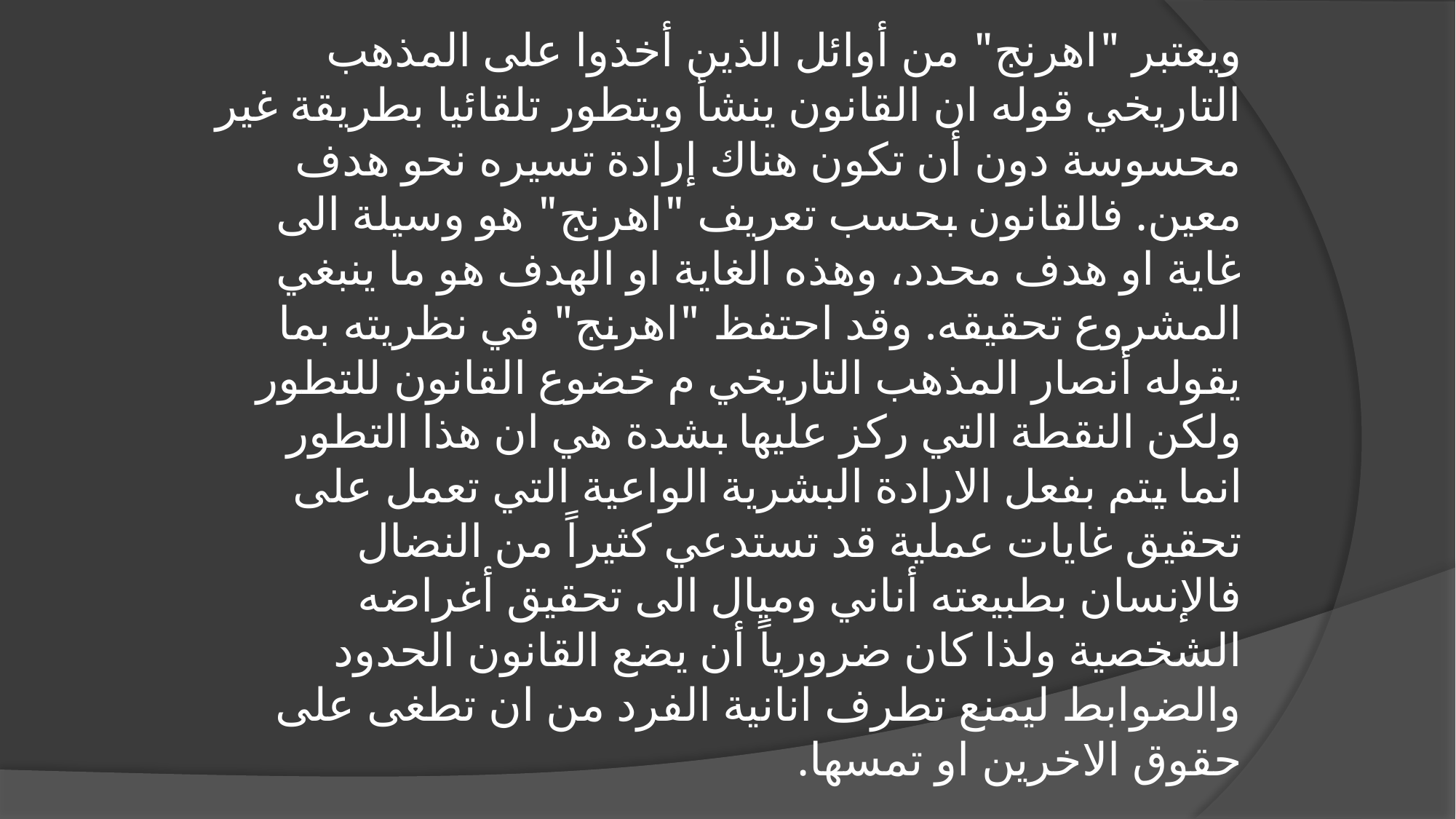

ويعتبر "اهرنج" من أوائل الذين أخذوا على المذهب التاريخي قوله ان القانون ينشأ ويتطور تلقائيا بطريقة غير محسوسة دون أن تكون هناك إرادة تسيره نحو هدف معين. فالقانون بحسب تعريف "اهرنج" هو وسيلة الى غاية او هدف محدد، وهذه الغاية او الهدف هو ما ينبغي المشروع تحقيقه. وقد احتفظ "اهرنج" في نظريته بما يقوله أنصار المذهب التاريخي م خضوع القانون للتطور ولكن النقطة التي ركز عليها بشدة هي ان هذا التطور انما يتم بفعل الارادة البشرية الواعية التي تعمل على تحقيق غايات عملية قد تستدعي كثيراً من النضال فالإنسان بطبيعته أناني وميال الى تحقيق أغراضه الشخصية ولذا كان ضرورياً أن يضع القانون الحدود والضوابط ليمنع تطرف انانية الفرد من ان تطغى على حقوق الاخرين او تمسها.